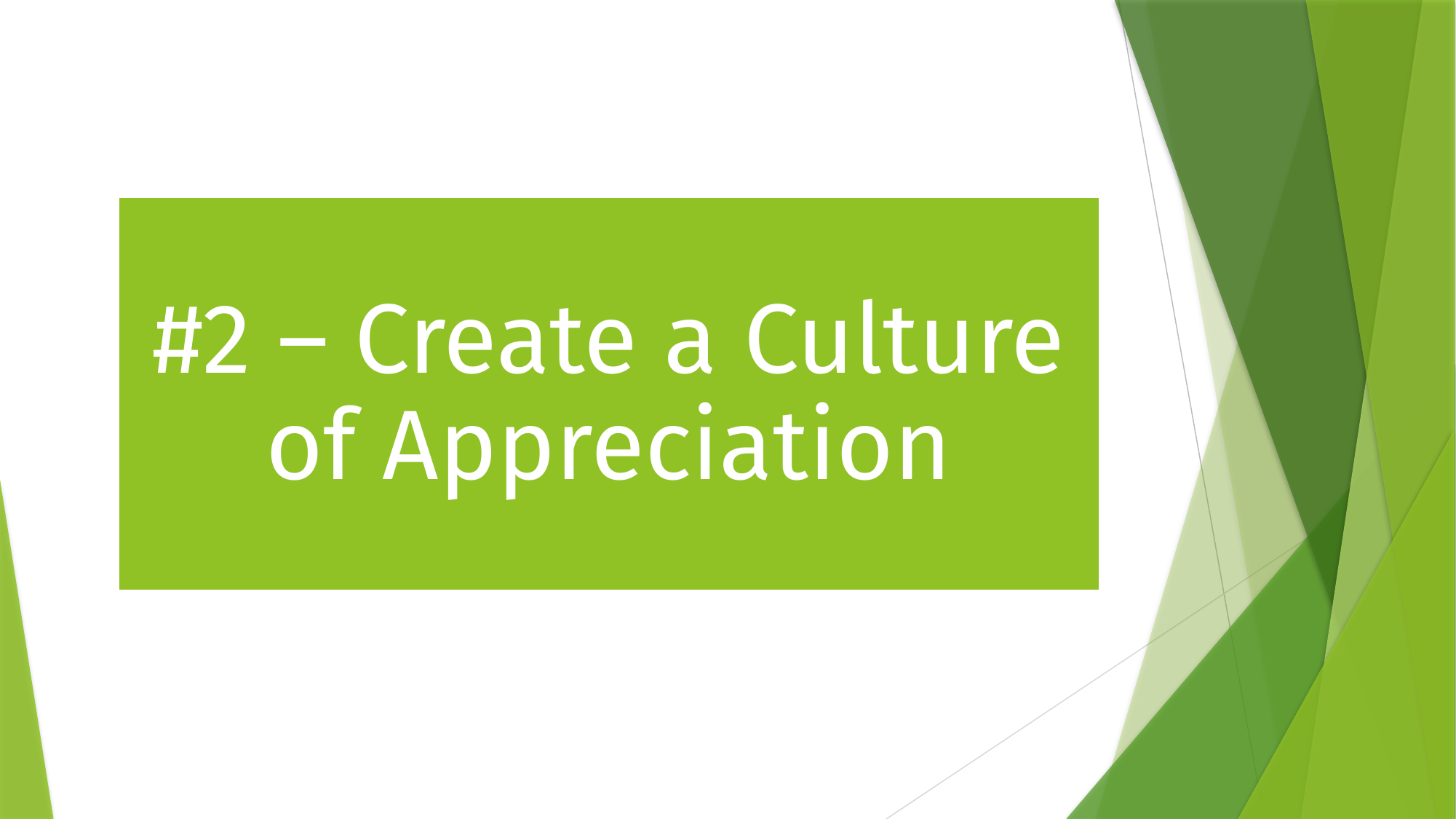

#2 – Create a Culture of Appreciation